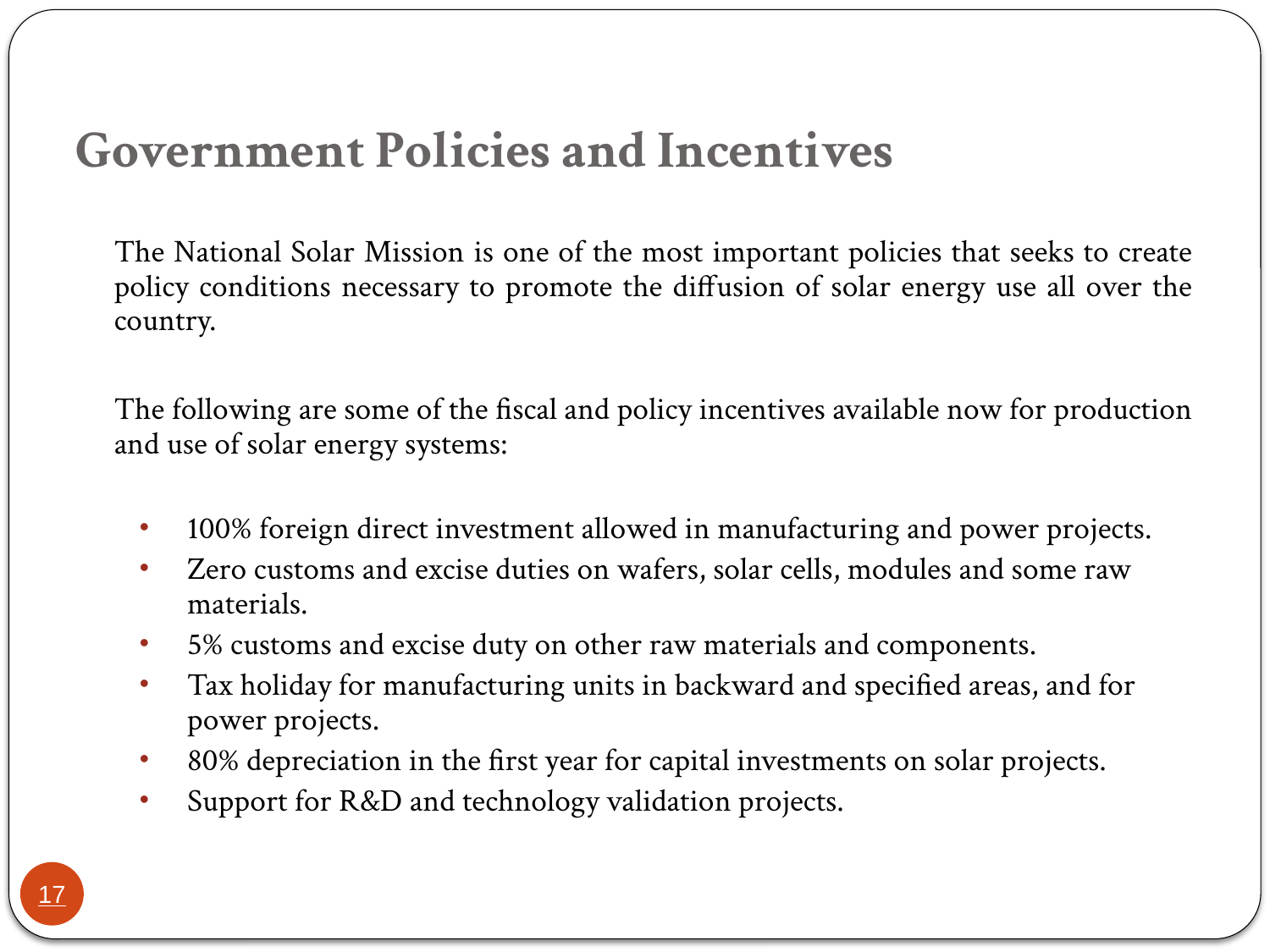

# Government Policies and Incentives
	The National Solar Mission is one of the most important policies that seeks to create policy conditions necessary to promote the diffusion of solar energy use all over the country.

	The following are some of the fiscal and policy incentives available now for production and use of solar energy systems:

100% foreign direct investment allowed in manufacturing and power projects.
Zero customs and excise duties on wafers, solar cells, modules and some raw materials.
5% customs and excise duty on other raw materials and components.
Tax holiday for manufacturing units in backward and specified areas, and for power projects.
80% depreciation in the first year for capital investments on solar projects.
Support for R&D and technology validation projects.

17